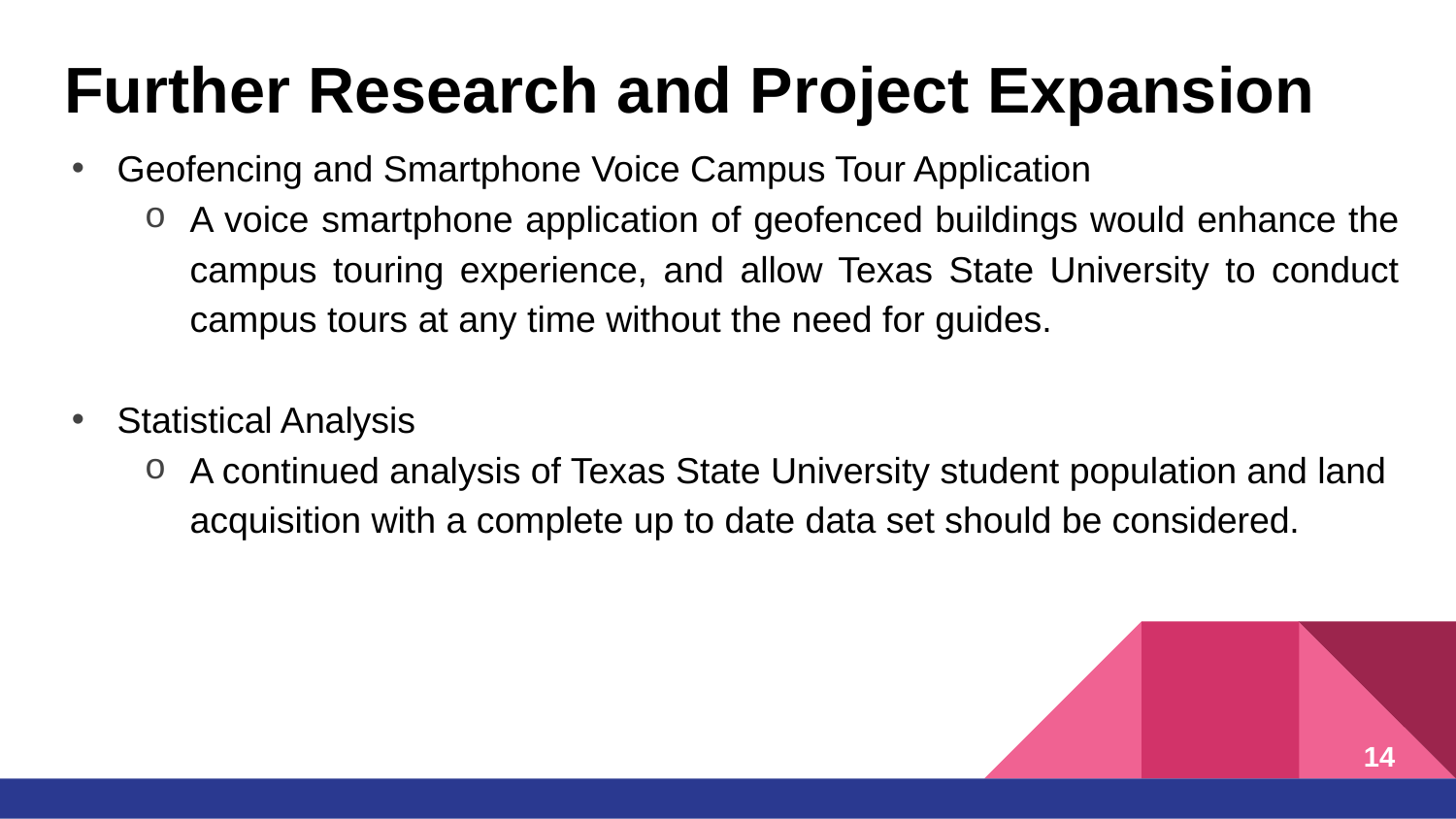

# Further Research and Project Expansion

Geofencing and Smartphone Voice Campus Tour Application
A voice smartphone application of geofenced buildings would enhance the campus touring experience, and allow Texas State University to conduct campus tours at any time without the need for guides.

Statistical Analysis
A continued analysis of Texas State University student population and land acquisition with a complete up to date data set should be considered.
14